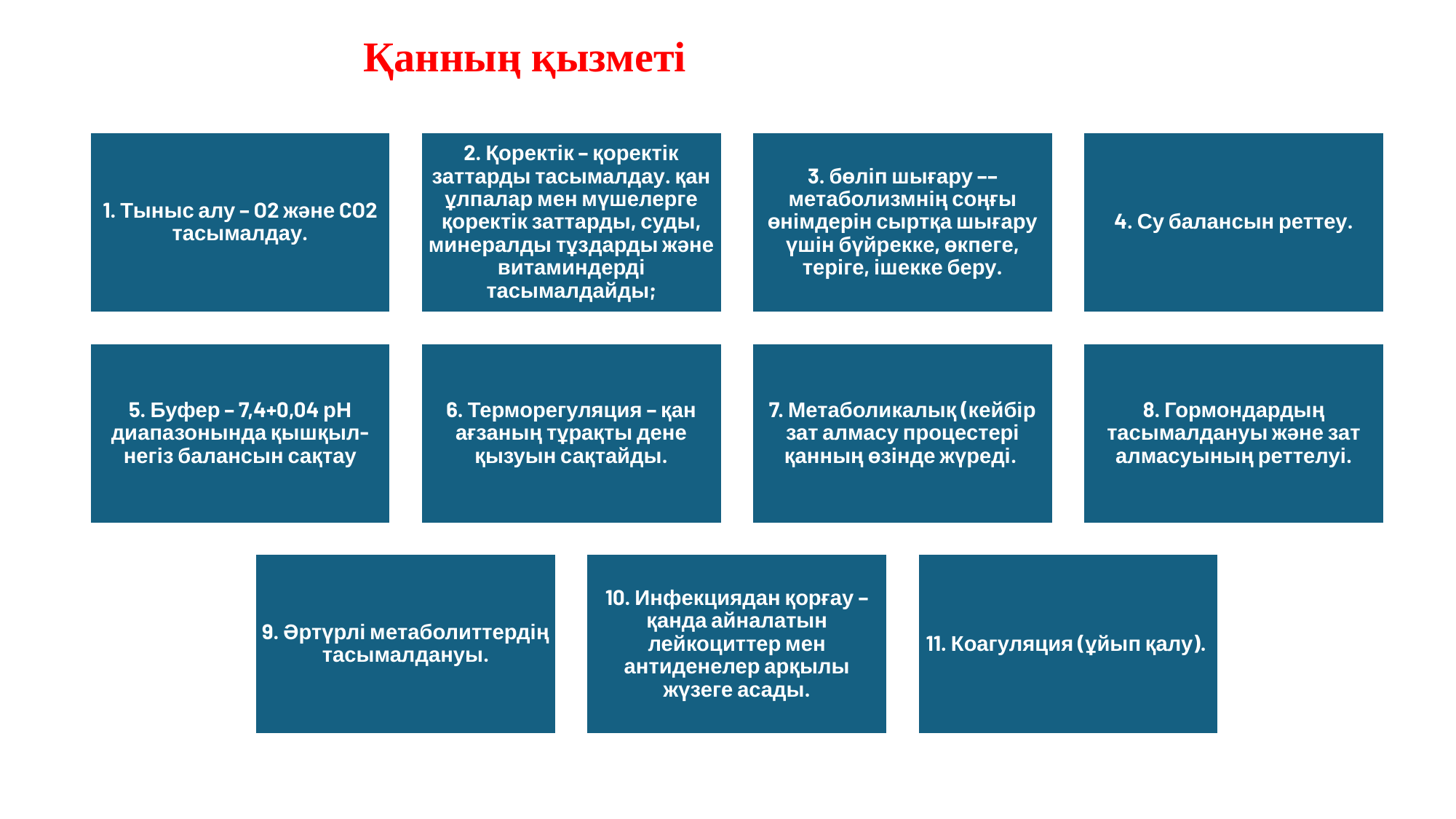

Қанның қызметі
1. Тыныс алу – O2 және CO2 тасымалдау.
2. Қоректік – қоректік заттарды тасымалдау. қан ұлпалар мен мүшелерге қоректік заттарды, суды, минералды тұздарды және витаминдерді тасымалдайды;
3. бөліп шығару –– метаболизмнің соңғы өнімдерін сыртқа шығару үшін бүйрекке, өкпеге, теріге, ішекке беру.
4. Су балансын реттеу.
5. Буфер – 7,4+0,04 рН диапазонында қышқыл-негіз балансын сақтау
6. Терморегуляция – қан ағзаның тұрақты дене қызуын сақтайды.
7. Метаболикалық (кейбір зат алмасу процестері қанның өзінде жүреді.
8. Гормондардың тасымалдануы және зат алмасуының реттелуі.
9. Әртүрлі метаболиттердің тасымалдануы.
10. Инфекциядан қорғау – қанда айналатын лейкоциттер мен антиденелер арқылы жүзеге асады.
11. Коагуляция (ұйып қалу).